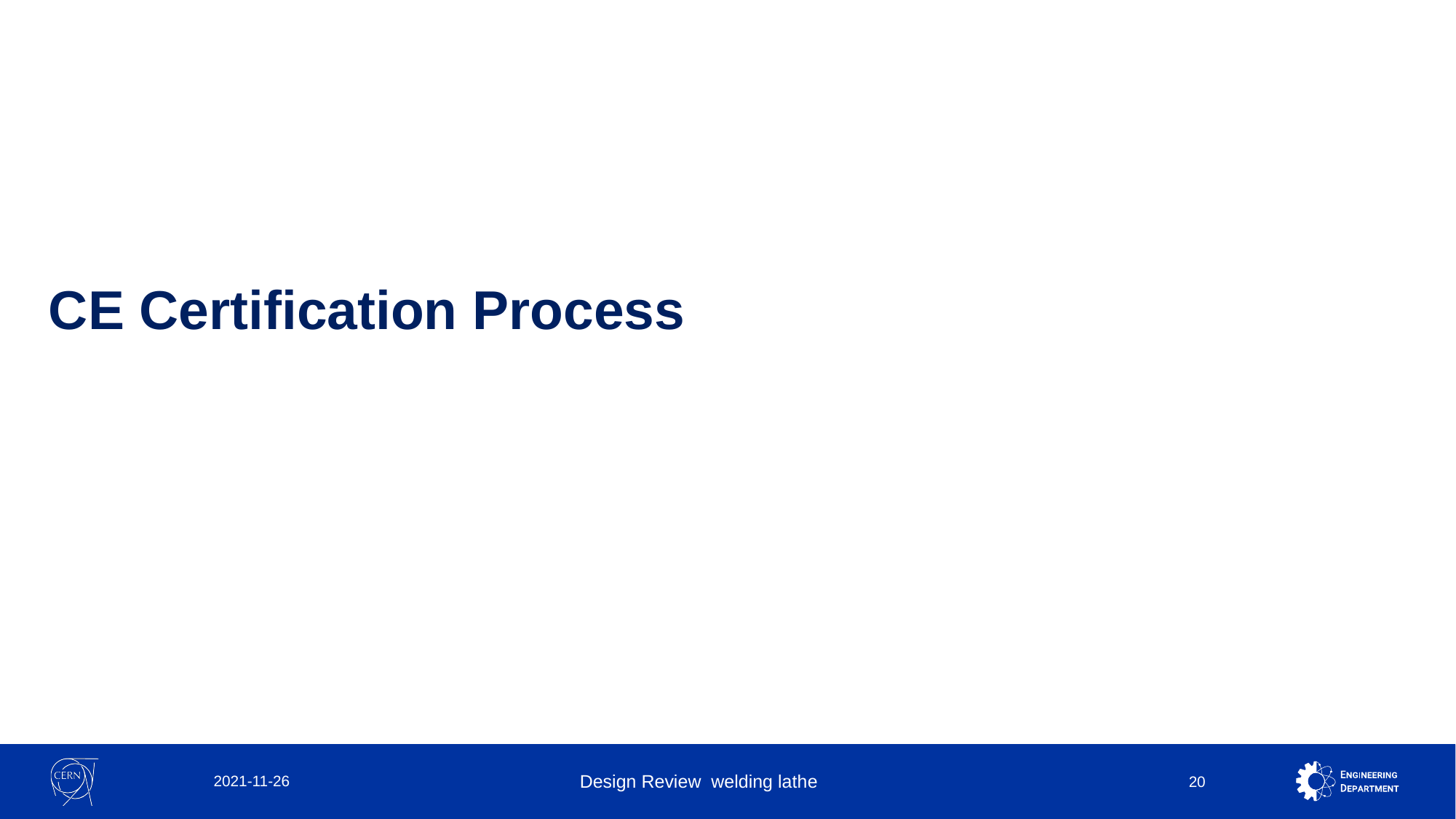

# CE Certification Process
2021-11-26
Design Review  welding lathe
20